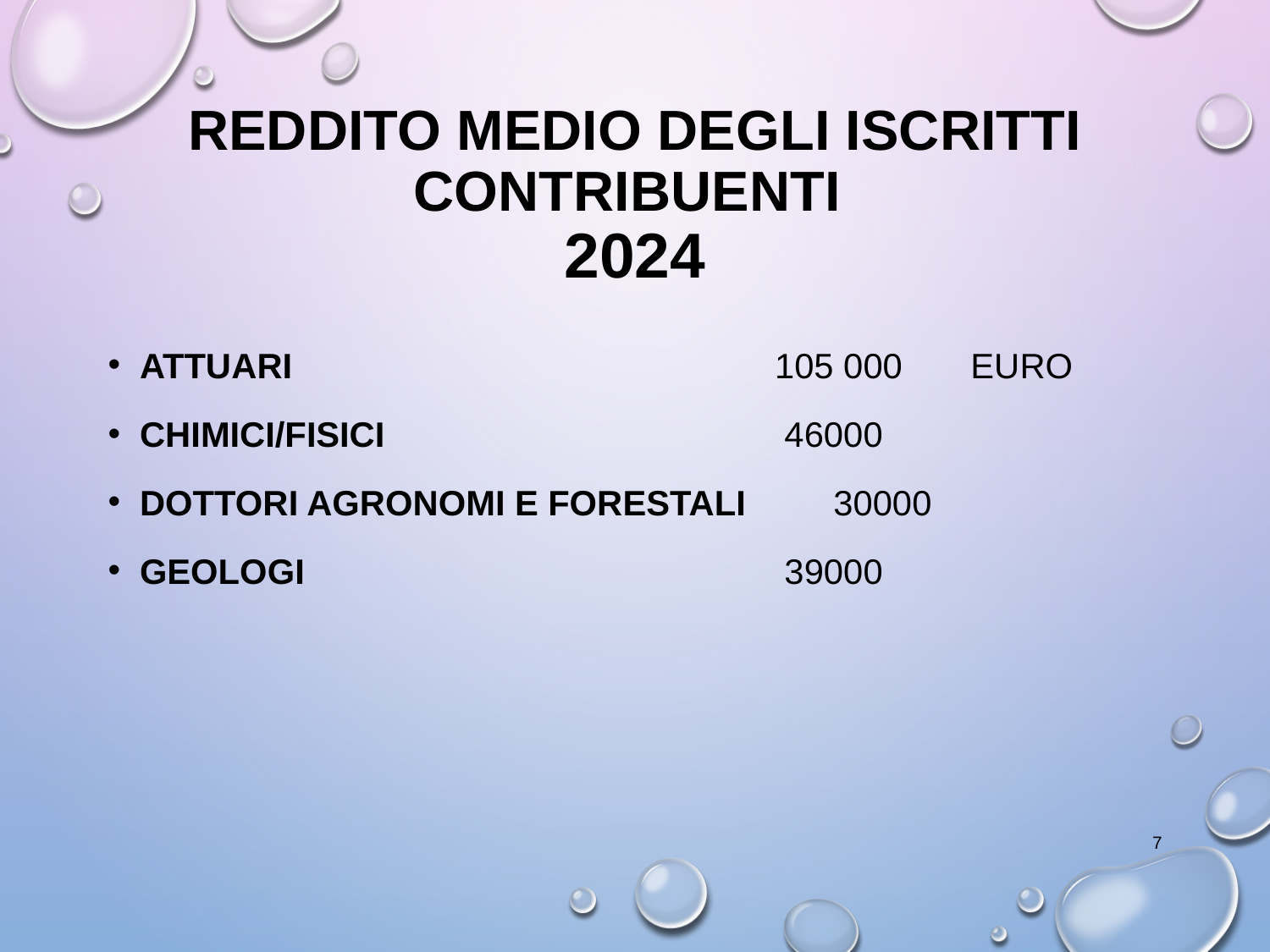

# Reddito medio degli iscritti contribuenti 2024
Attuari				105 000       euro
Chimici/FISICI				 46000
Dottori Agronomi e forestali         30000
Geologi				 39000

7